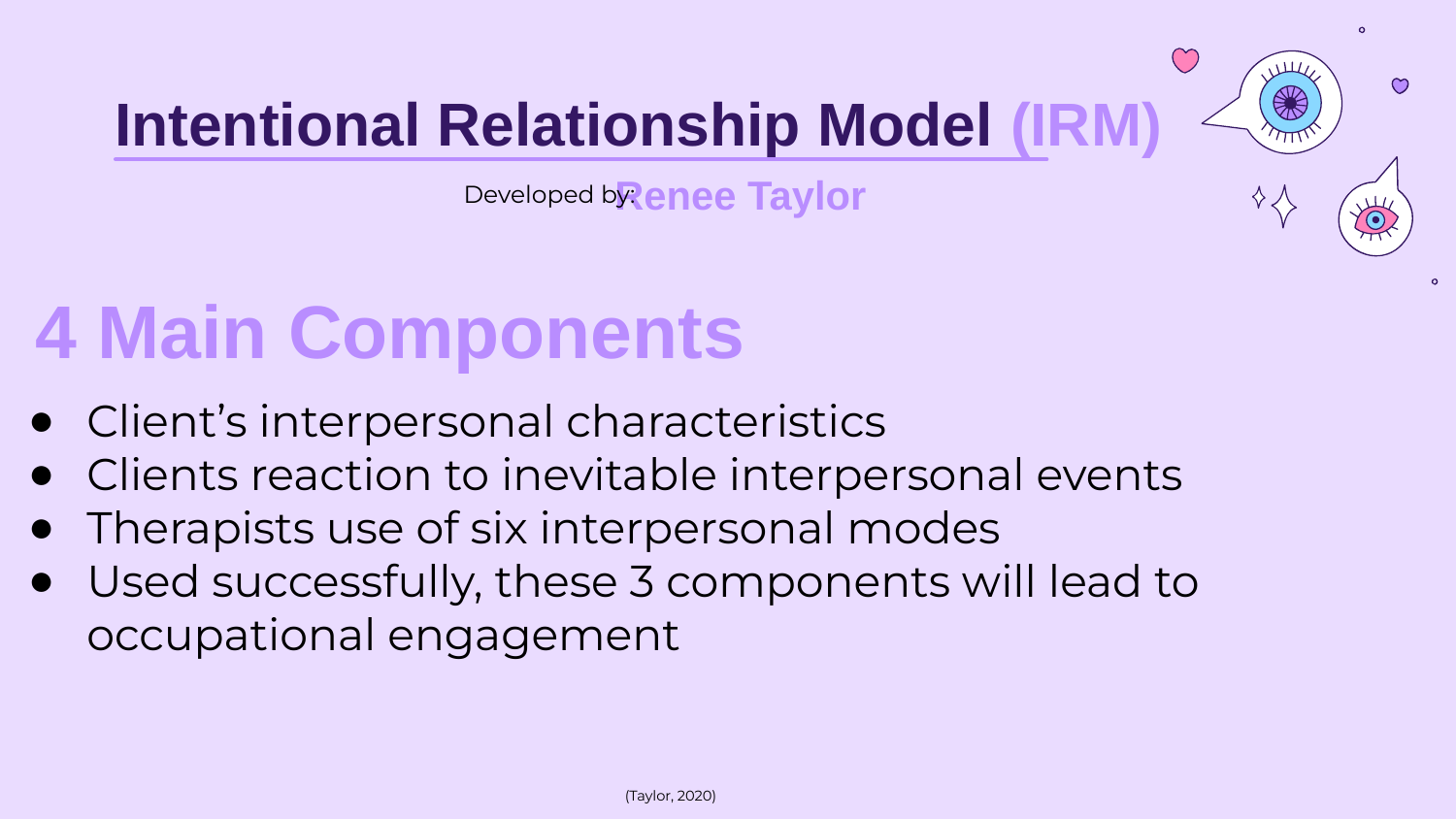

# Intentional Relationship Model (IRM)
Developed by:
Renee Taylor
4 Main Components
Client’s interpersonal characteristics
Clients reaction to inevitable interpersonal events
Therapists use of six interpersonal modes
Used successfully, these 3 components will lead to occupational engagement
(Taylor, 2020)